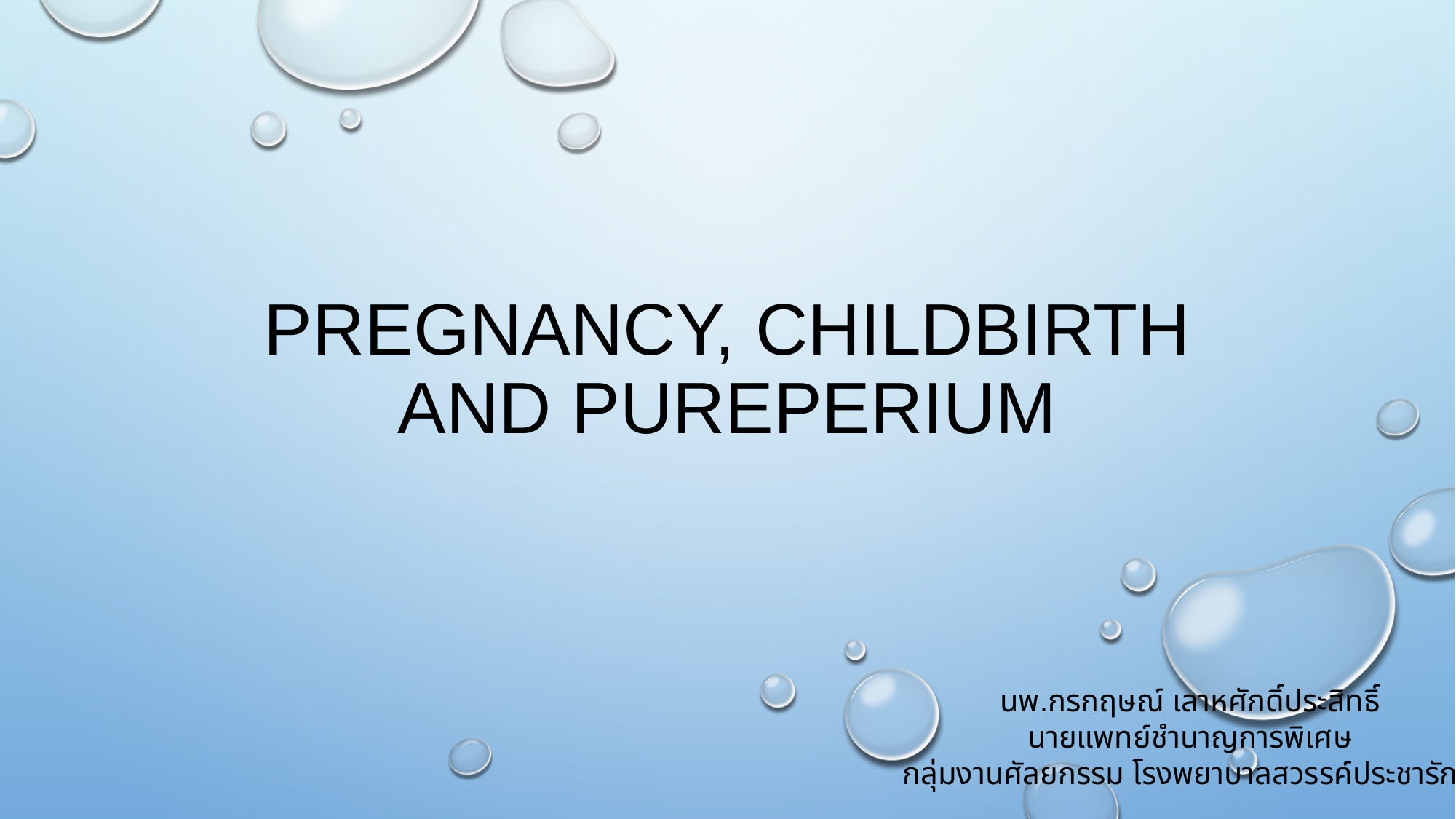

# Pregnancy, Childbirth and Pureperium
นพ.กรกฤษณ์ เลาหศักดิ์ประสิทธิ์
นายแพทย์ชำนาญการพิเศษ
กลุ่มงานศัลยกรรม โรงพยาบาลสวรรค์ประชารักษ์